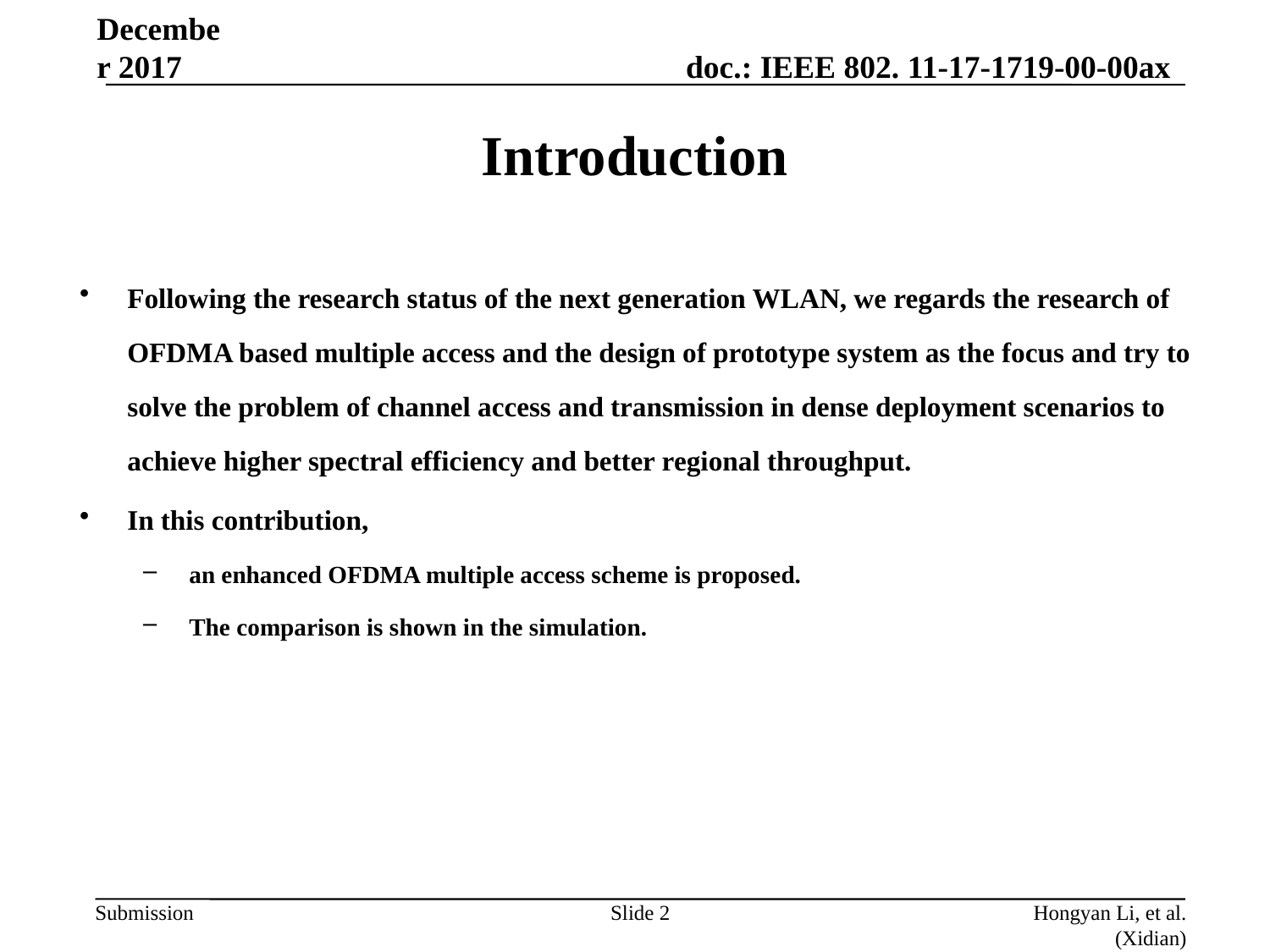

December 2017
# Introduction
Following the research status of the next generation WLAN, we regards the research of OFDMA based multiple access and the design of prototype system as the focus and try to solve the problem of channel access and transmission in dense deployment scenarios to achieve higher spectral efficiency and better regional throughput.
In this contribution,
 an enhanced OFDMA multiple access scheme is proposed.
 The comparison is shown in the simulation.

Slide 2
Hongyan Li, et al. (Xidian)